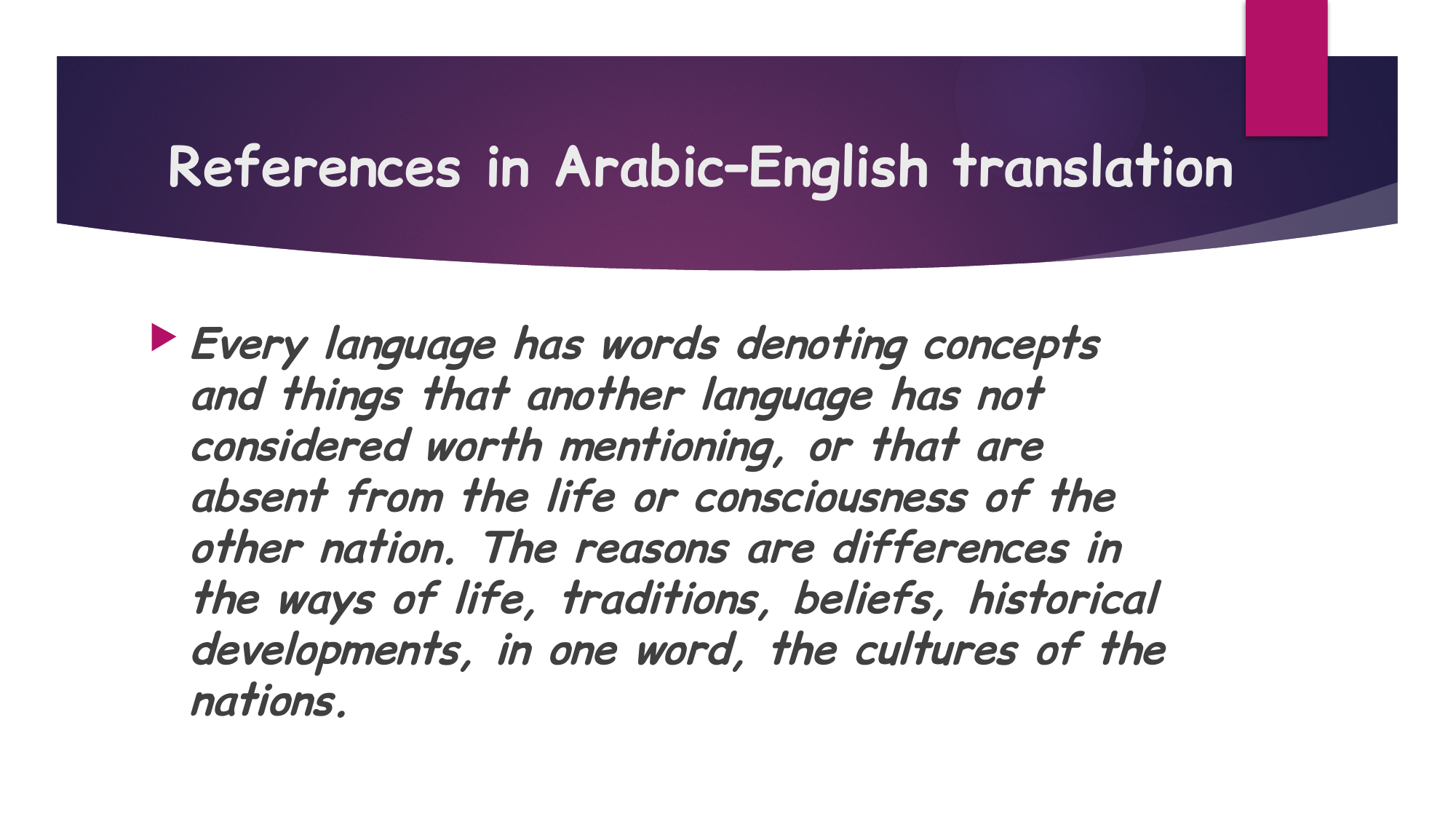

# References in Arabic–English translation
Every language has words denoting concepts and things that another language has not considered worth mentioning, or that are absent from the life or consciousness of the other nation. The reasons are differences in the ways of life, traditions, beliefs, historical developments, in one word, the cultures of the nations.